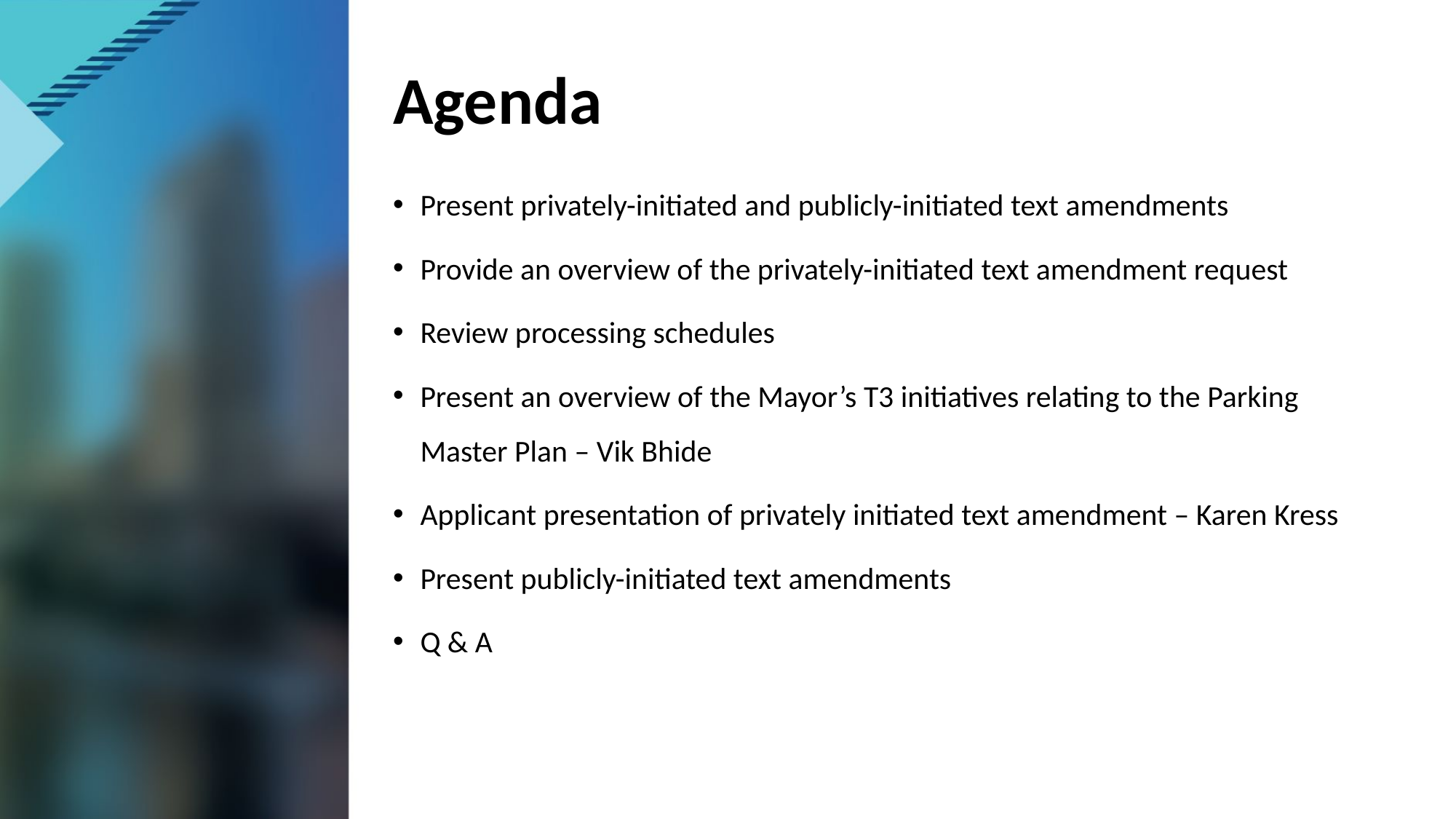

# Agenda
Present privately-initiated and publicly-initiated text amendments
Provide an overview of the privately-initiated text amendment request
Review processing schedules
Present an overview of the Mayor’s T3 initiatives relating to the Parking Master Plan – Vik Bhide
Applicant presentation of privately initiated text amendment – Karen Kress
Present publicly-initiated text amendments
Q & A